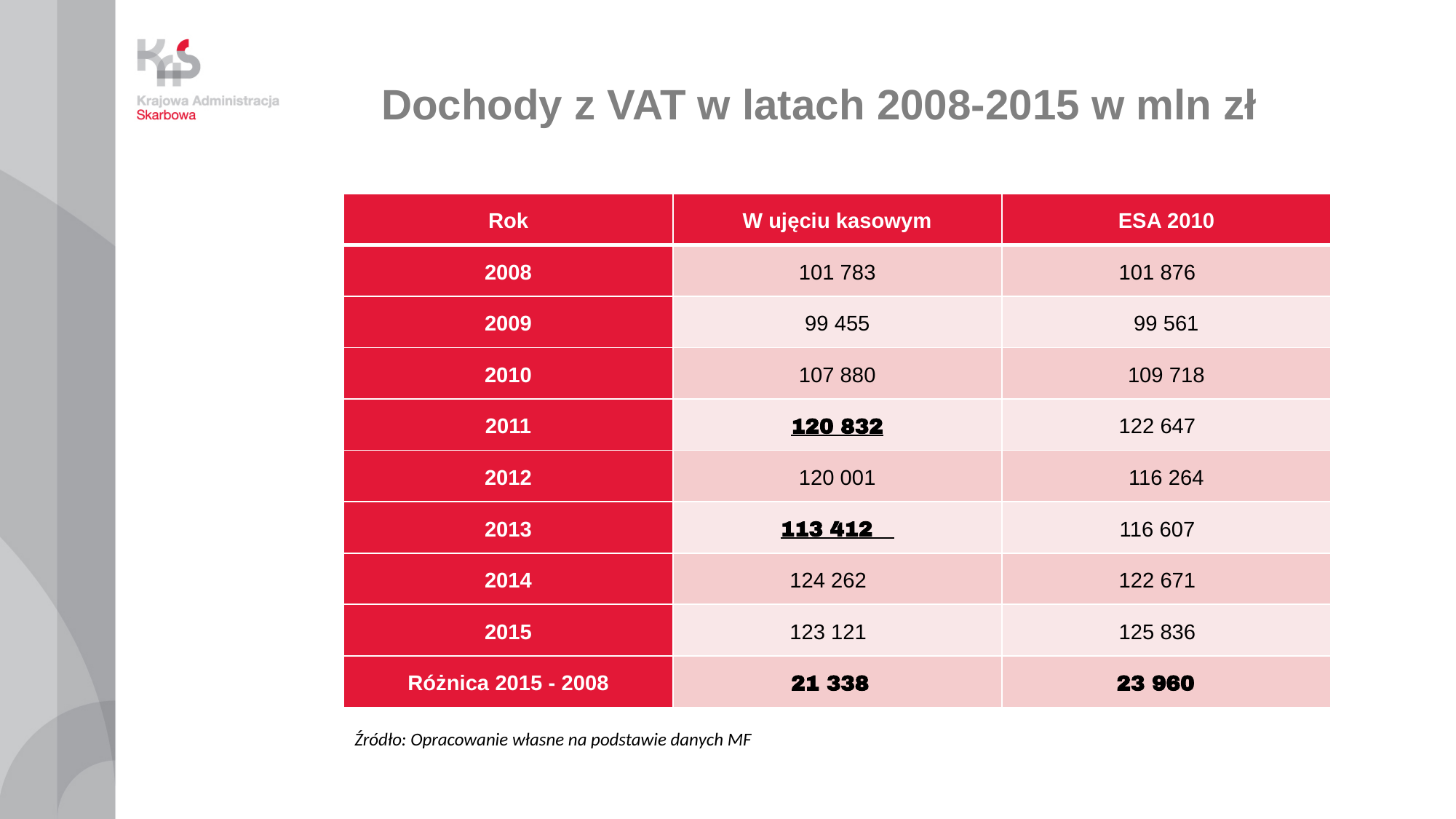

# Dochody z VAT w latach 2008-2015 w mln zł
| Rok | W ujęciu kasowym | ESA 2010 |
| --- | --- | --- |
| 2008 | 101 783 | 101 876 |
| 2009 | 99 455 | 99 561 |
| 2010 | 107 880 | 109 718 |
| 2011 | 120 832 | 122 647 |
| 2012 | 120 001 | 116 264 |
| 2013 | 113 412 | 116 607 |
| 2014 | 124 262 | 122 671 |
| 2015 | 123 121 | 125 836 |
| Różnica 2015 - 2008 | 21 338 | 23 960 |
Źródło: Opracowanie własne na podstawie danych MF